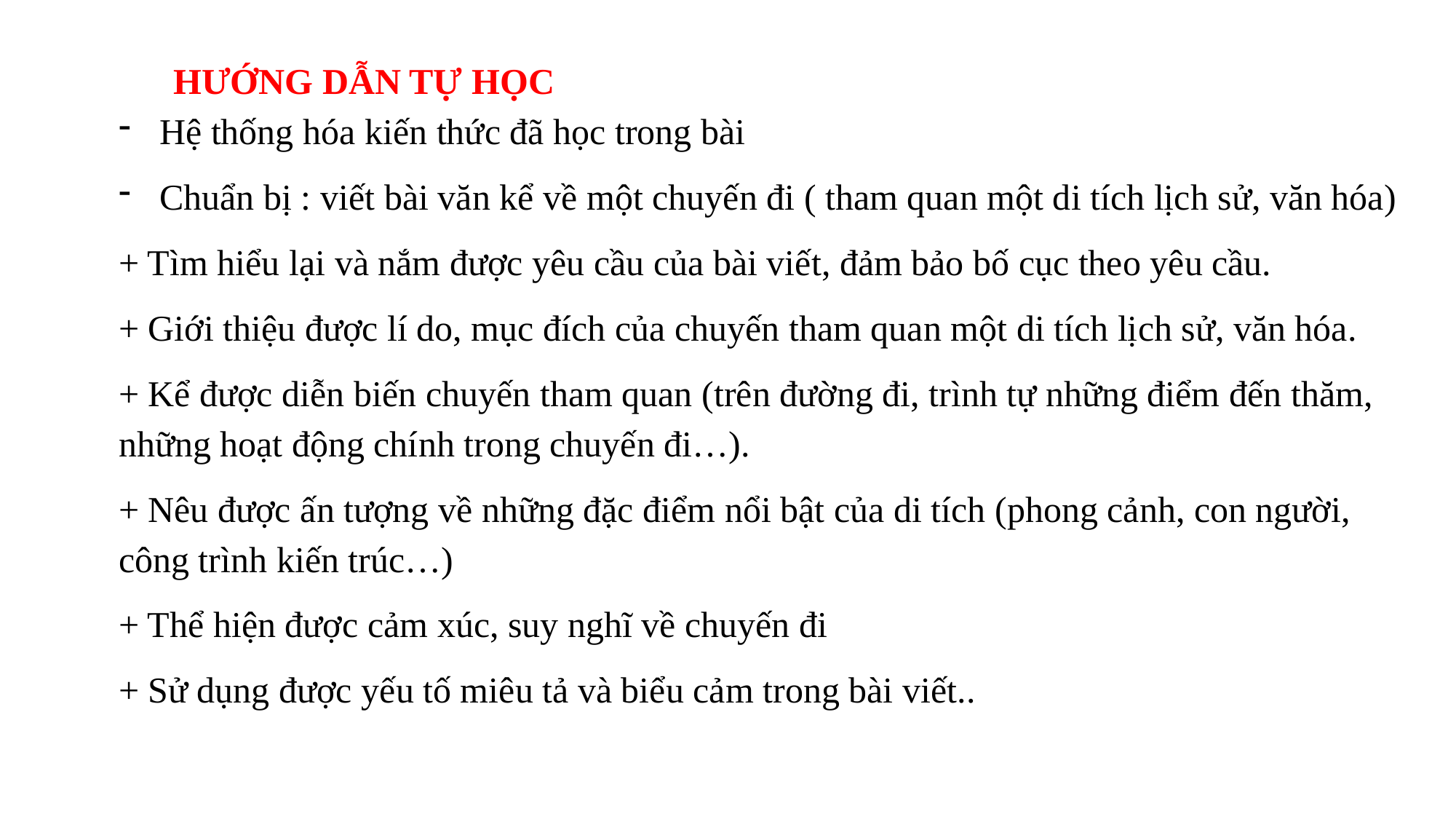

HƯỚNG DẪN TỰ HỌC
Hệ thống hóa kiến thức đã học trong bài
Chuẩn bị : viết bài văn kể về một chuyến đi ( tham quan một di tích lịch sử, văn hóa)
+ Tìm hiểu lại và nắm được yêu cầu của bài viết, đảm bảo bố cục theo yêu cầu.
+ Giới thiệu được lí do, mục đích của chuyến tham quan một di tích lịch sử, văn hóa.
+ Kể được diễn biến chuyến tham quan (trên đường đi, trình tự những điểm đến thăm, những hoạt động chính trong chuyến đi…).
+ Nêu được ấn tượng về những đặc điểm nổi bật của di tích (phong cảnh, con người, công trình kiến trúc…)
+ Thể hiện được cảm xúc, suy nghĩ về chuyến đi
+ Sử dụng được yếu tố miêu tả và biểu cảm trong bài viết..